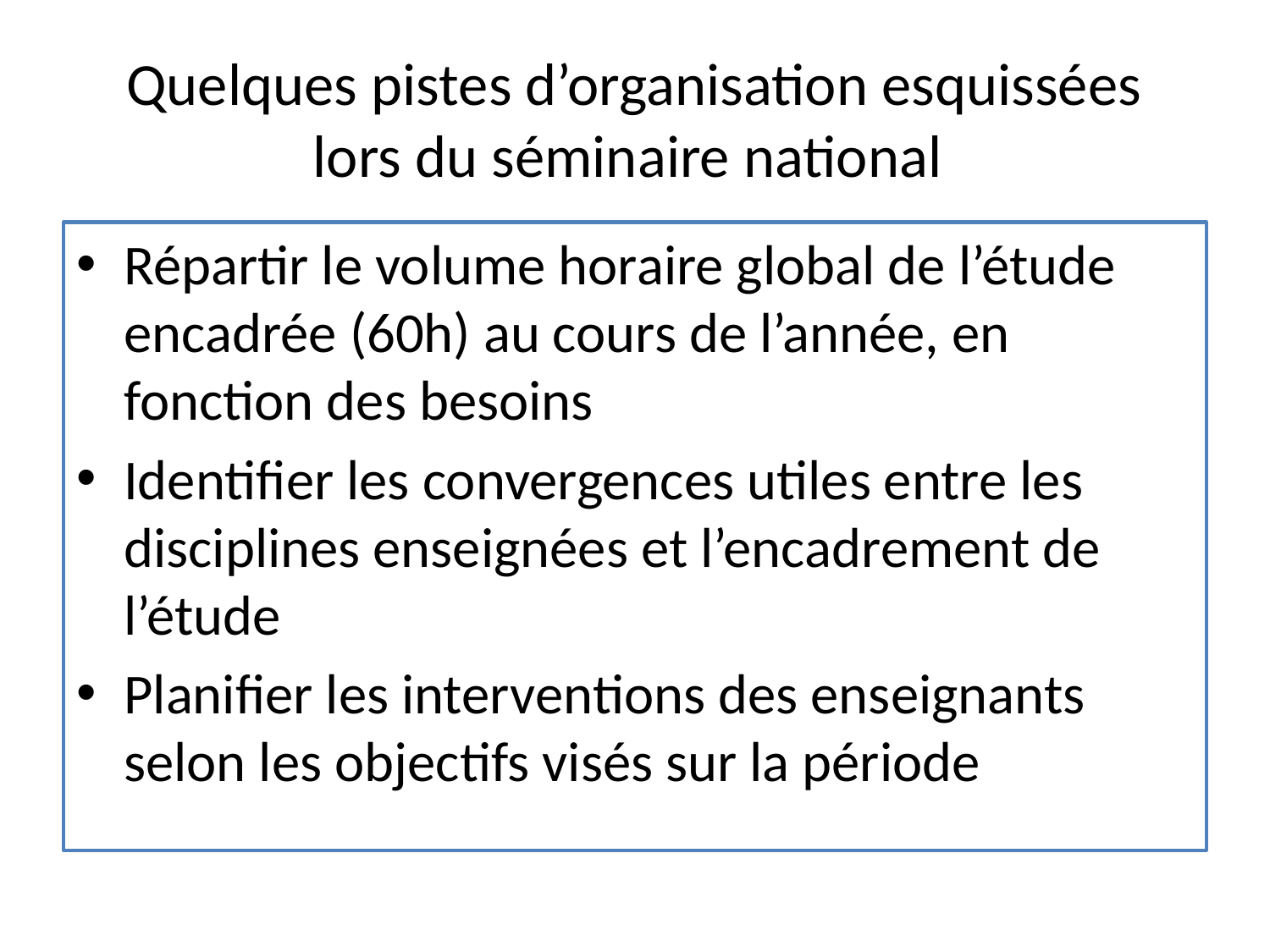

# Quelques pistes d’organisation esquissées lors du séminaire national
Répartir le volume horaire global de l’étude encadrée (60h) au cours de l’année, en fonction des besoins
Identifier les convergences utiles entre les disciplines enseignées et l’encadrement de l’étude
Planifier les interventions des enseignants selon les objectifs visés sur la période